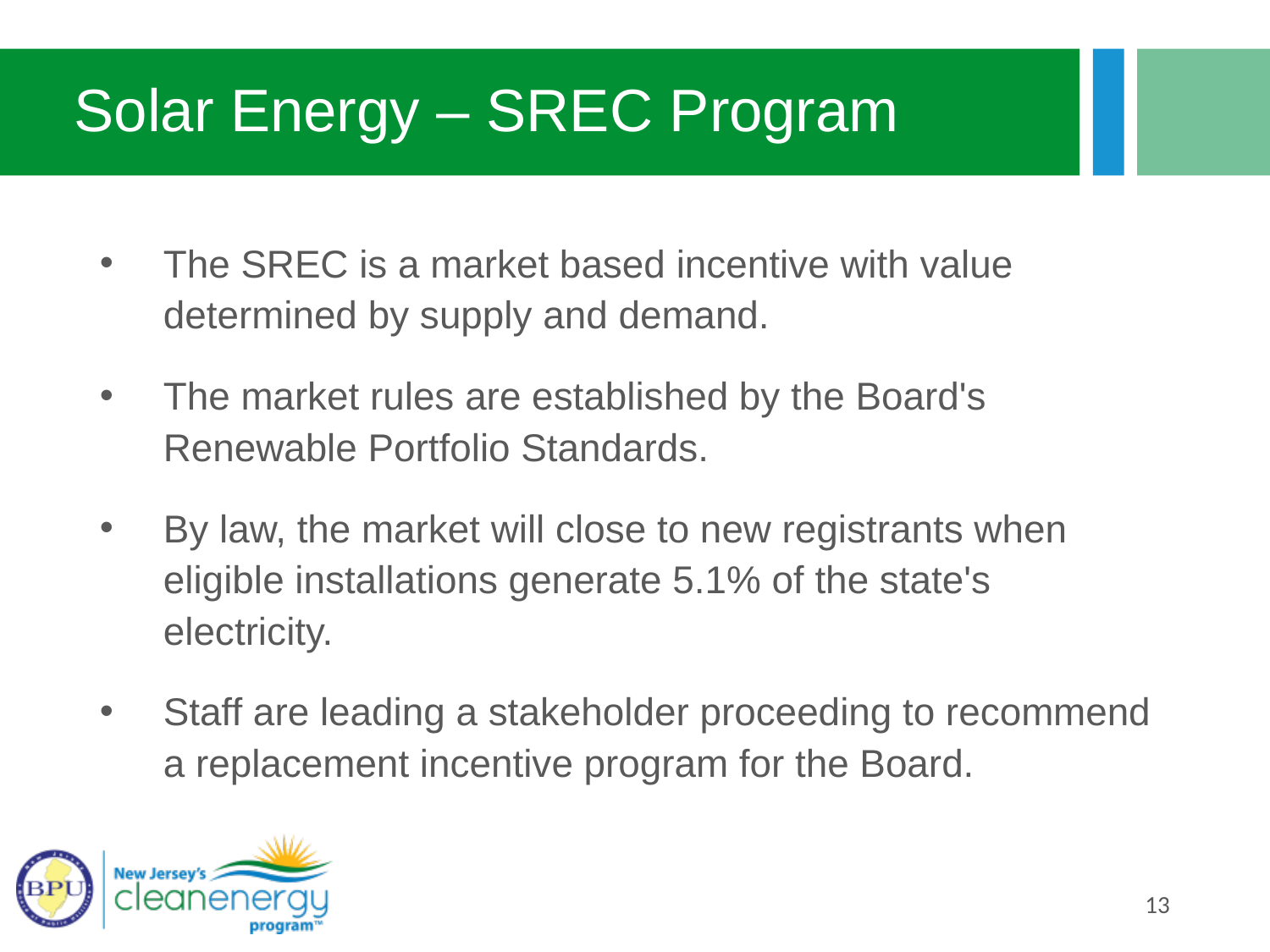

# Solar Energy – SREC Program
The SREC is a market based incentive with value determined by supply and demand.
The market rules are established by the Board's Renewable Portfolio Standards.
By law, the market will close to new registrants when eligible installations generate 5.1% of the state's electricity.
Staff are leading a stakeholder proceeding to recommend a replacement incentive program for the Board.

13